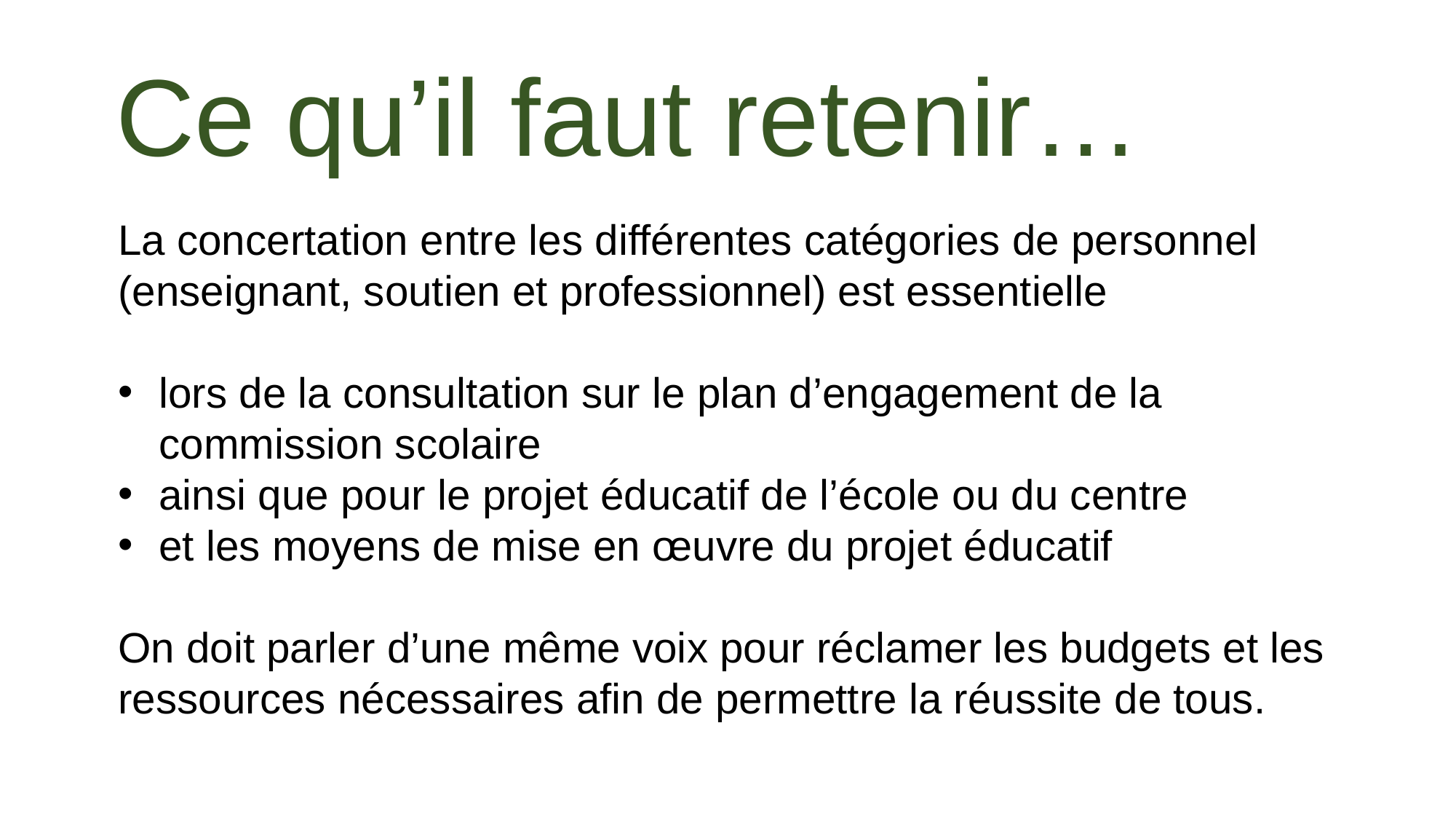

Ce qu’il faut retenir…
La concertation entre les différentes catégories de personnel (enseignant, soutien et professionnel) est essentielle

lors de la consultation sur le plan d’engagement de la commission scolaire
ainsi que pour le projet éducatif de l’école ou du centre
et les moyens de mise en œuvre du projet éducatif

On doit parler d’une même voix pour réclamer les budgets et les ressources nécessaires afin de permettre la réussite de tous.